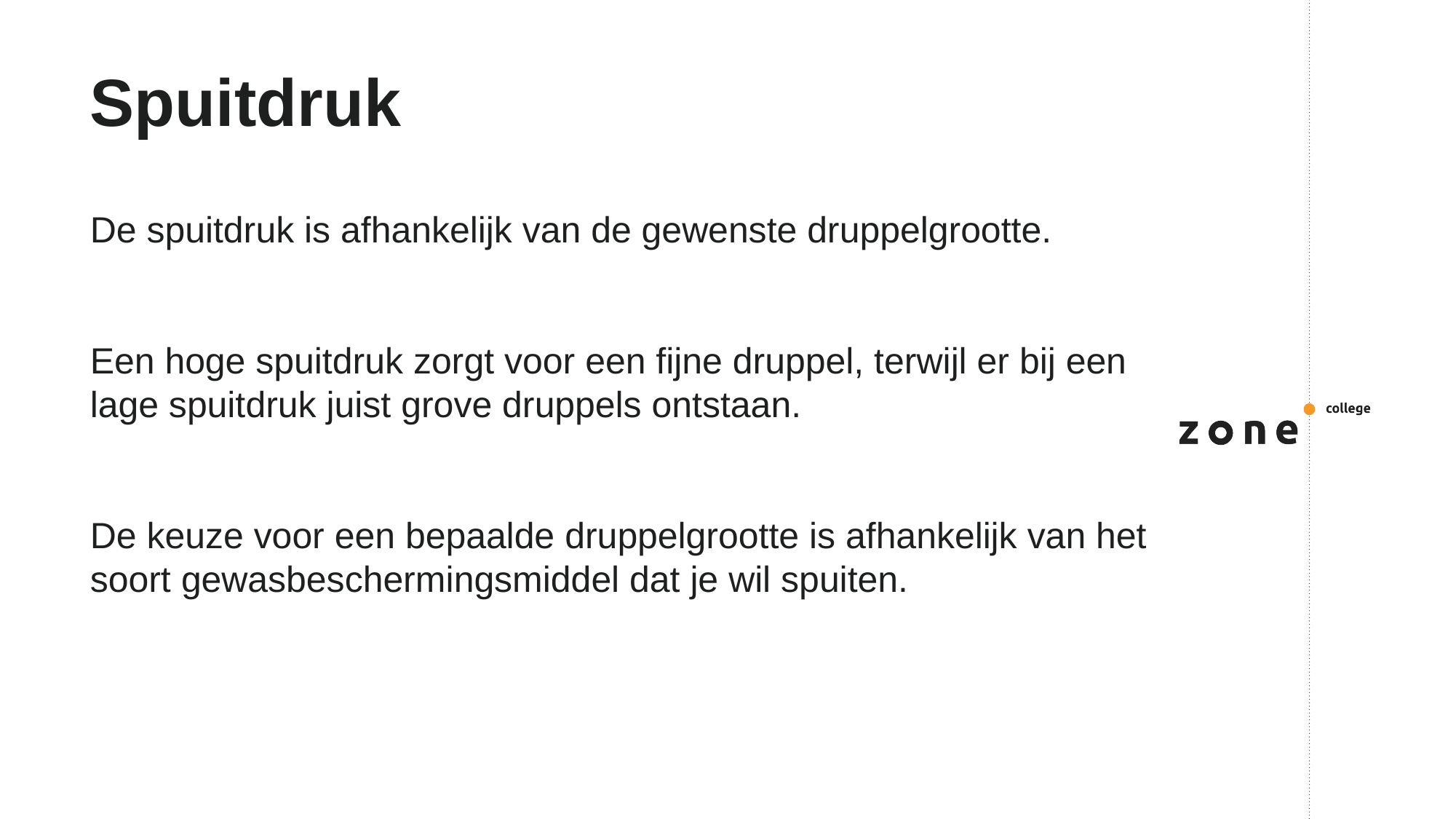

# Spuitdruk
De spuitdruk is afhankelijk van de gewenste druppelgrootte.

Een hoge spuitdruk zorgt voor een fijne druppel, terwijl er bij een lage spuitdruk juist grove druppels ontstaan.

De keuze voor een bepaalde druppelgrootte is afhankelijk van het soort gewasbeschermingsmiddel dat je wil spuiten.